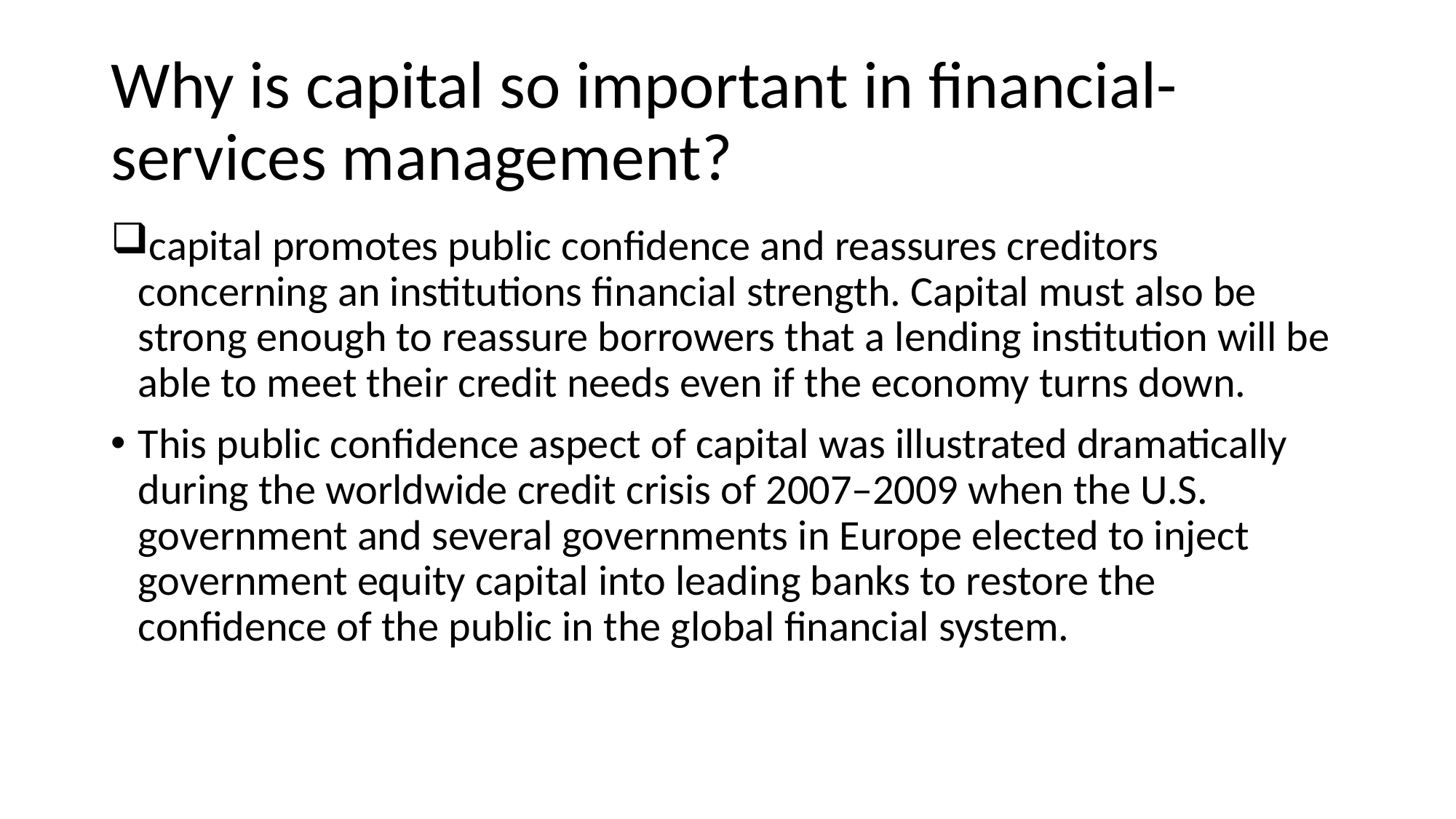

# Why is capital so important in financial-services management?
capital promotes public confidence and reassures creditors concerning an institutions financial strength. Capital must also be strong enough to reassure borrowers that a lending institution will be able to meet their credit needs even if the economy turns down.
This public confidence aspect of capital was illustrated dramatically during the worldwide credit crisis of 2007–2009 when the U.S. government and several governments in Europe elected to inject government equity capital into leading banks to restore the confidence of the public in the global financial system.